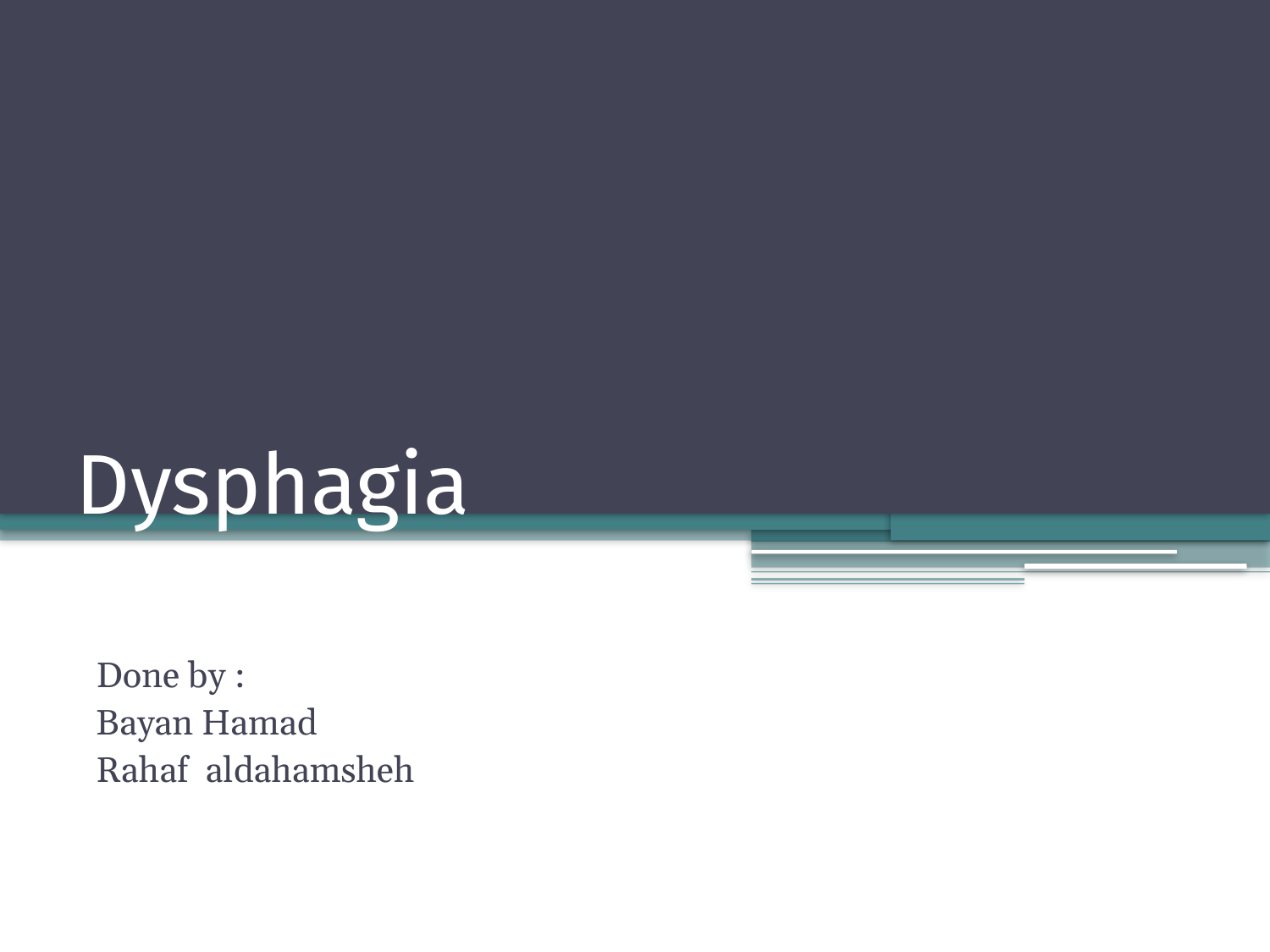

# Dysphagia
Done by :
Bayan Hamad
Rahaf  aldahamsheh